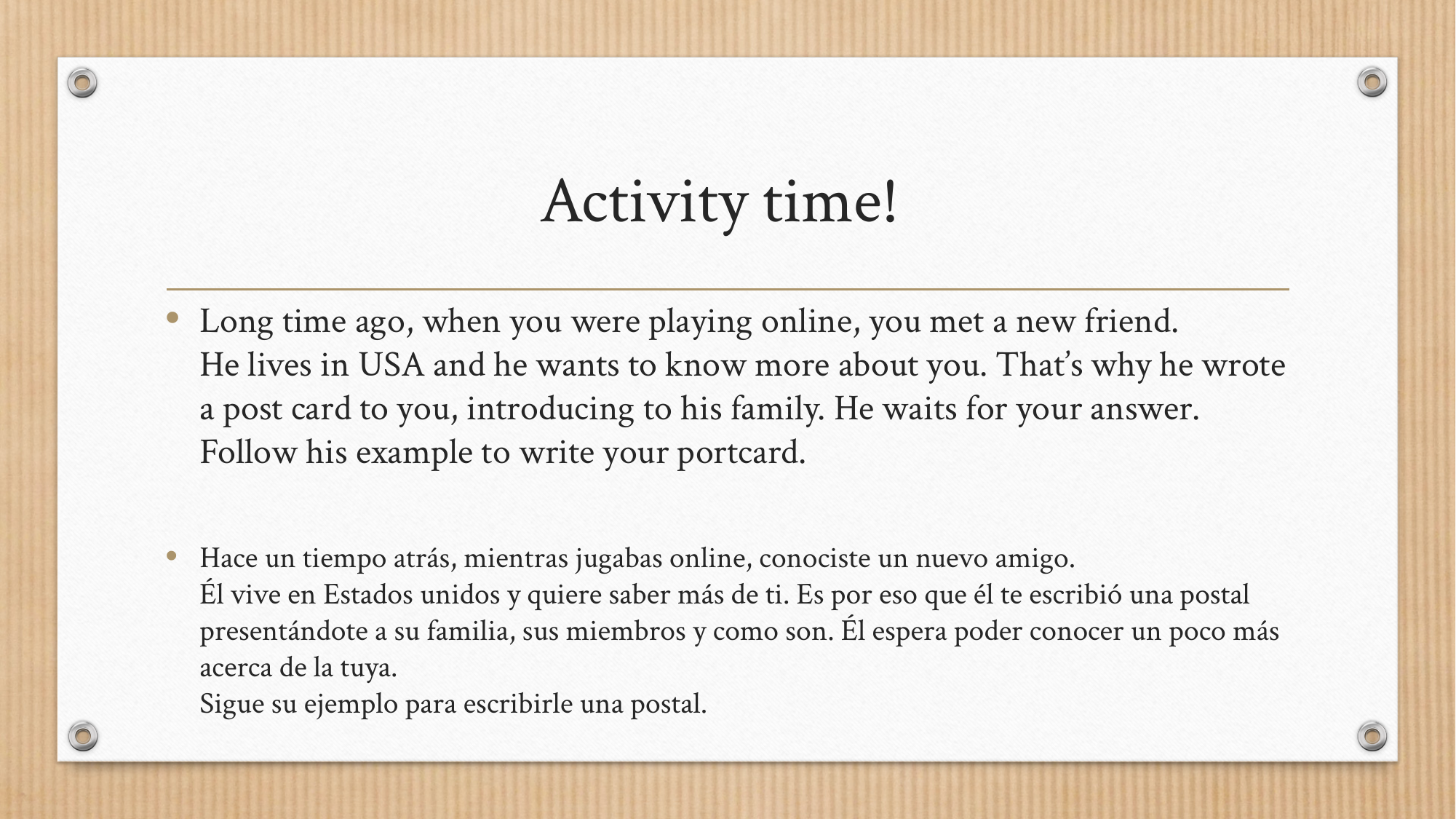

# Activity time!
Long time ago, when you were playing online, you met a new friend.
He lives in USA and he wants to know more about you. That’s why he wrote a post card to you, introducing to his family. He waits for your answer.
Follow his example to write your portcard.

Hace un tiempo atrás, mientras jugabas online, conociste un nuevo amigo.
Él vive en Estados unidos y quiere saber más de ti. Es por eso que él te escribió una postal presentándote a su familia, sus miembros y como son. Él espera poder conocer un poco más acerca de la tuya.
Sigue su ejemplo para escribirle una postal.